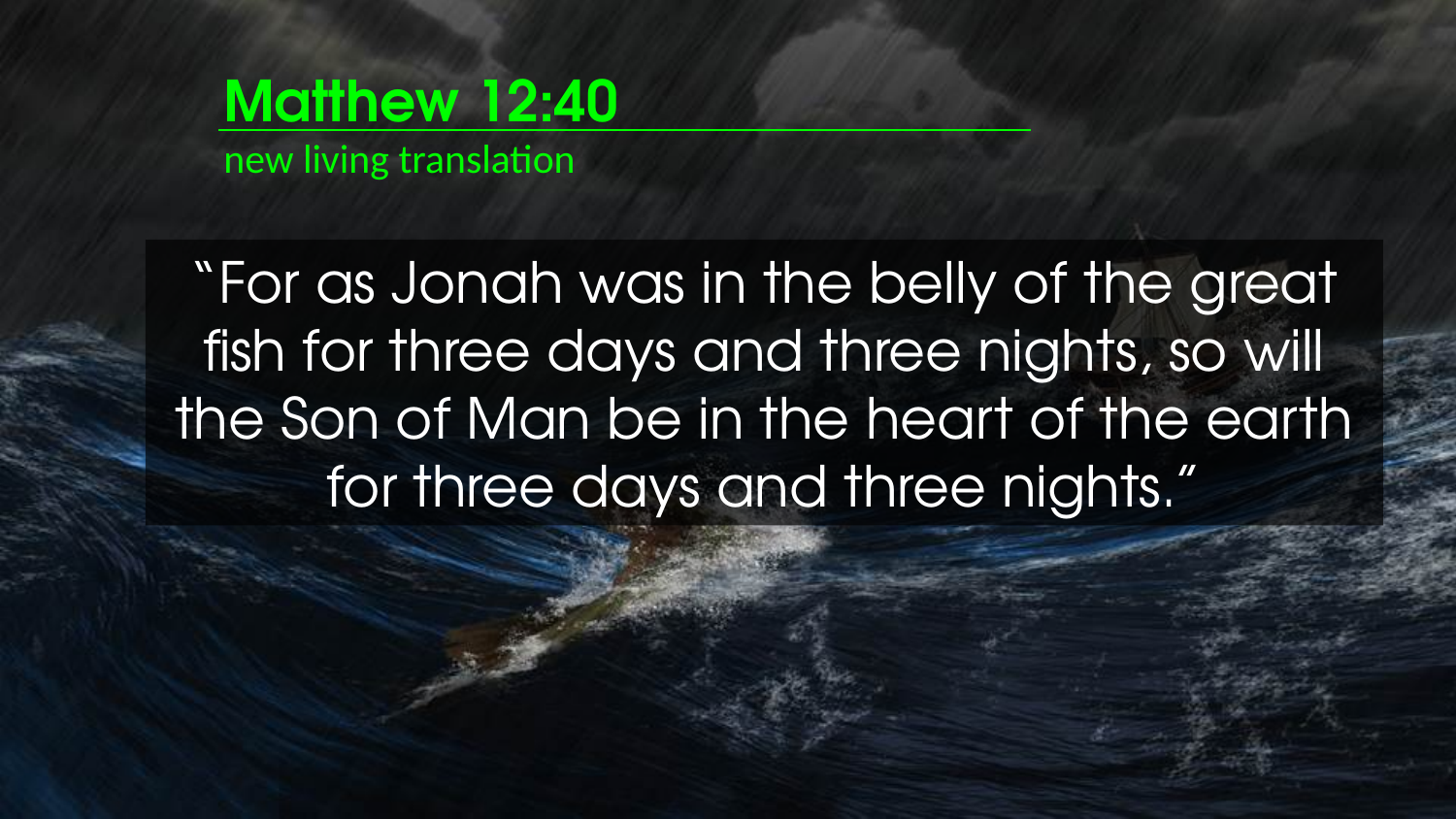

Matthew 12:40
new living translation
“For as Jonah was in the belly of the great fish for three days and three nights, so will the Son of Man be in the heart of the earth for three days and three nights.”